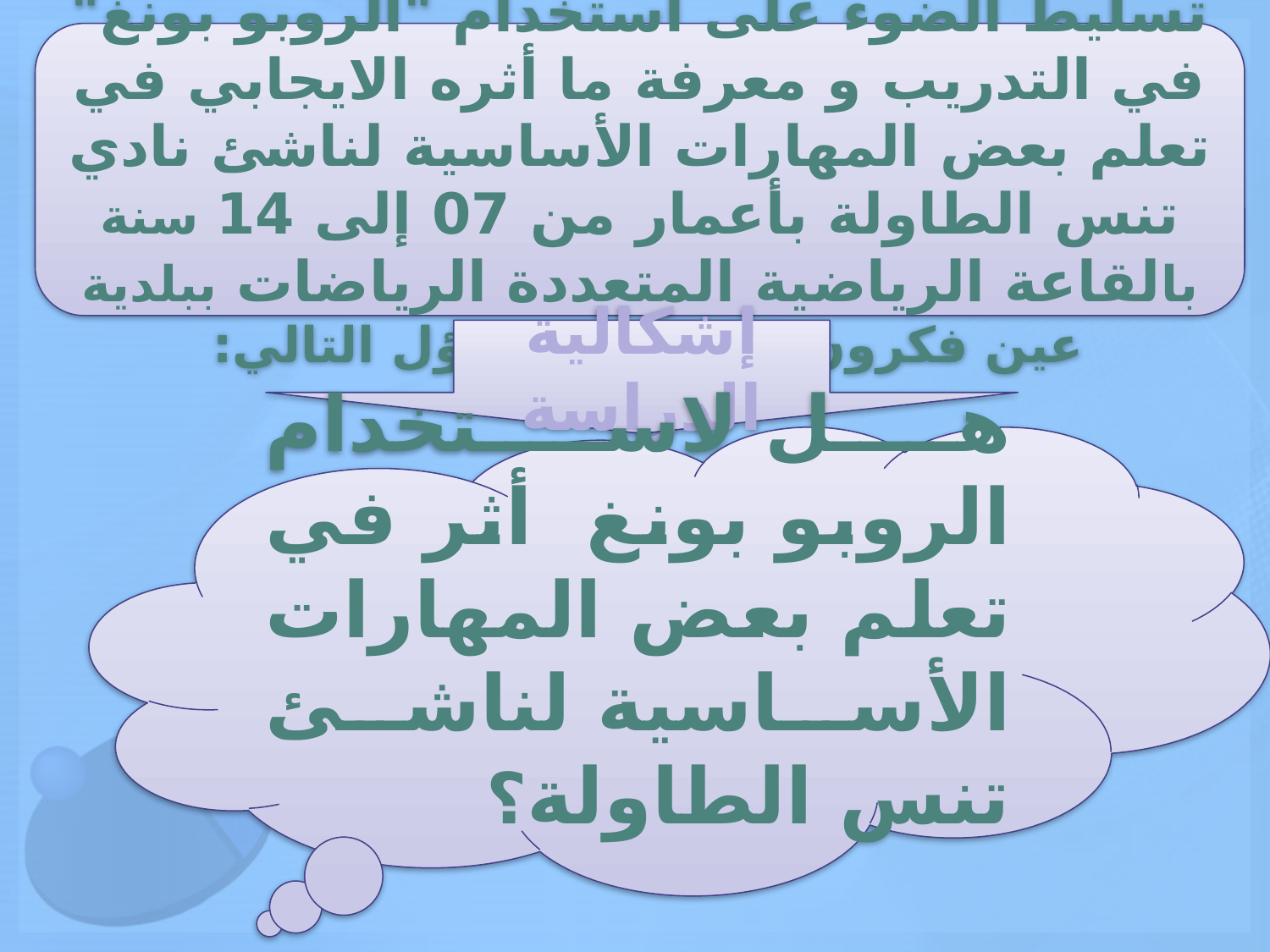

و على ضوء ما سبق رغب الباحث في تسليط الضوء على استخدام "الروبو بونغ" في التدريب و معرفة ما أثره الايجابي في تعلم بعض المهارات الأساسية لناشئ نادي تنس الطاولة بأعمار من 07 إلى 14 سنة بالقاعة الرياضية المتعددة الرياضات ببلدية عين فكرون و يطرح التساؤل التالي:

إشكالية الدراسة
هل لاستخدام الروبو بونغ  أثر في تعلم بعض المهارات الأساسية لناشئ تنس الطاولة؟